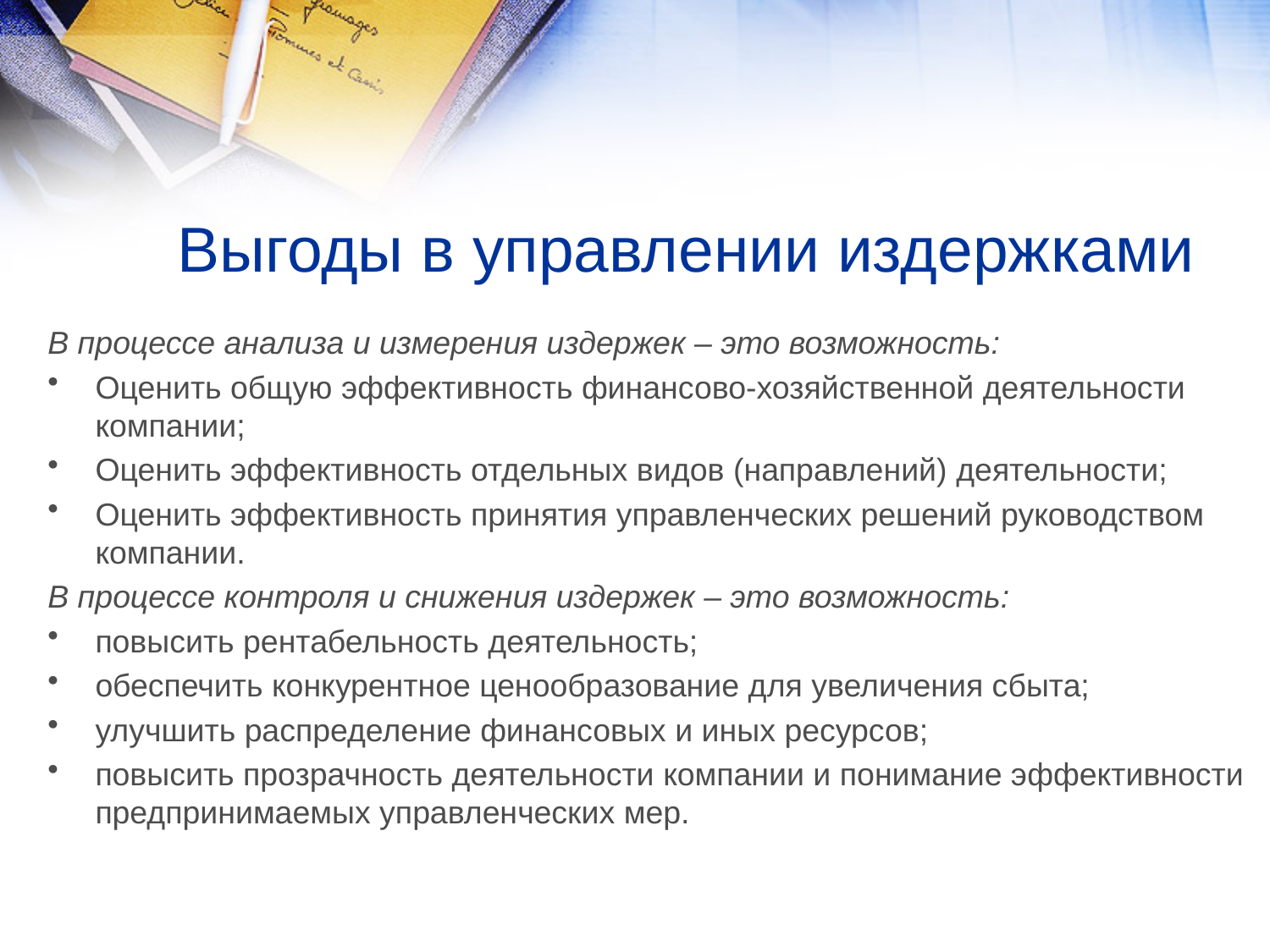

# Выгоды в управлении издержками
В процессе анализа и измерения издержек – это возможность:
Оценить общую эффективность финансово-хозяйственной деятельности компании;
Оценить эффективность отдельных видов (направлений) деятельности;
Оценить эффективность принятия управленческих решений руководством компании.
В процессе контроля и снижения издержек – это возможность:
повысить рентабельность деятельность;
обеспечить конкурентное ценообразование для увеличения сбыта;
улучшить распределение финансовых и иных ресурсов;
повысить прозрачность деятельности компании и понимание эффективности предпринимаемых управленческих мер.